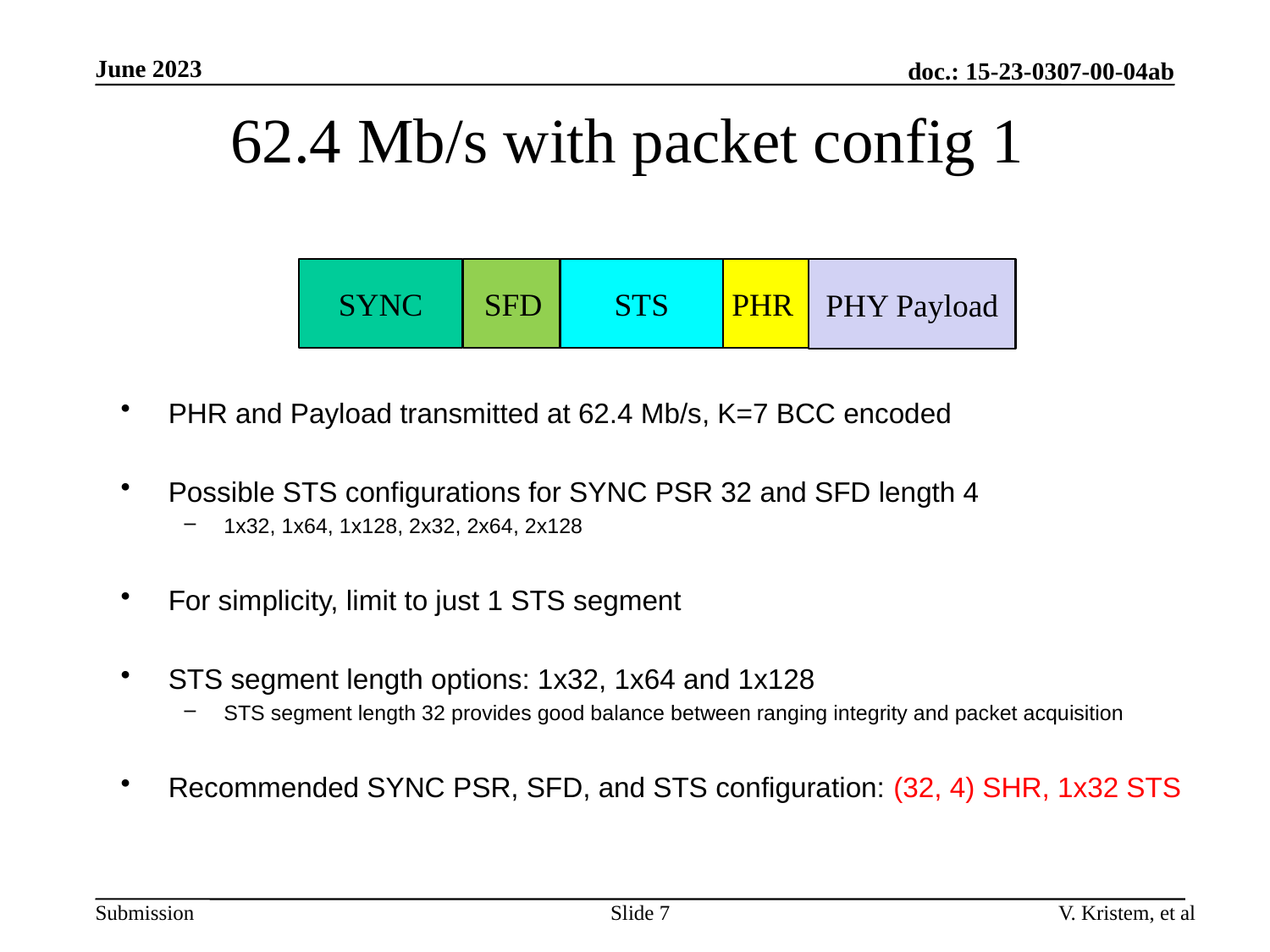

June 2023
doc.: 15-23-0307-00-04ab
# 62.4 Mb/s with packet config 1

PHR and Payload transmitted at 62.4 Mb/s, K=7 BCC encoded

Possible STS configurations for SYNC PSR 32 and SFD length 4
1x32, 1x64, 1x128, 2x32, 2x64, 2x128

For simplicity, limit to just 1 STS segment

STS segment length options: 1x32, 1x64 and 1x128
STS segment length 32 provides good balance between ranging integrity and packet acquisition

Recommended SYNC PSR, SFD, and STS configuration: (32, 4) SHR, 1x32 STS
SYNC
SFD
PHR
PHY Payload
STS
Slide 7
V. Kristem, et al